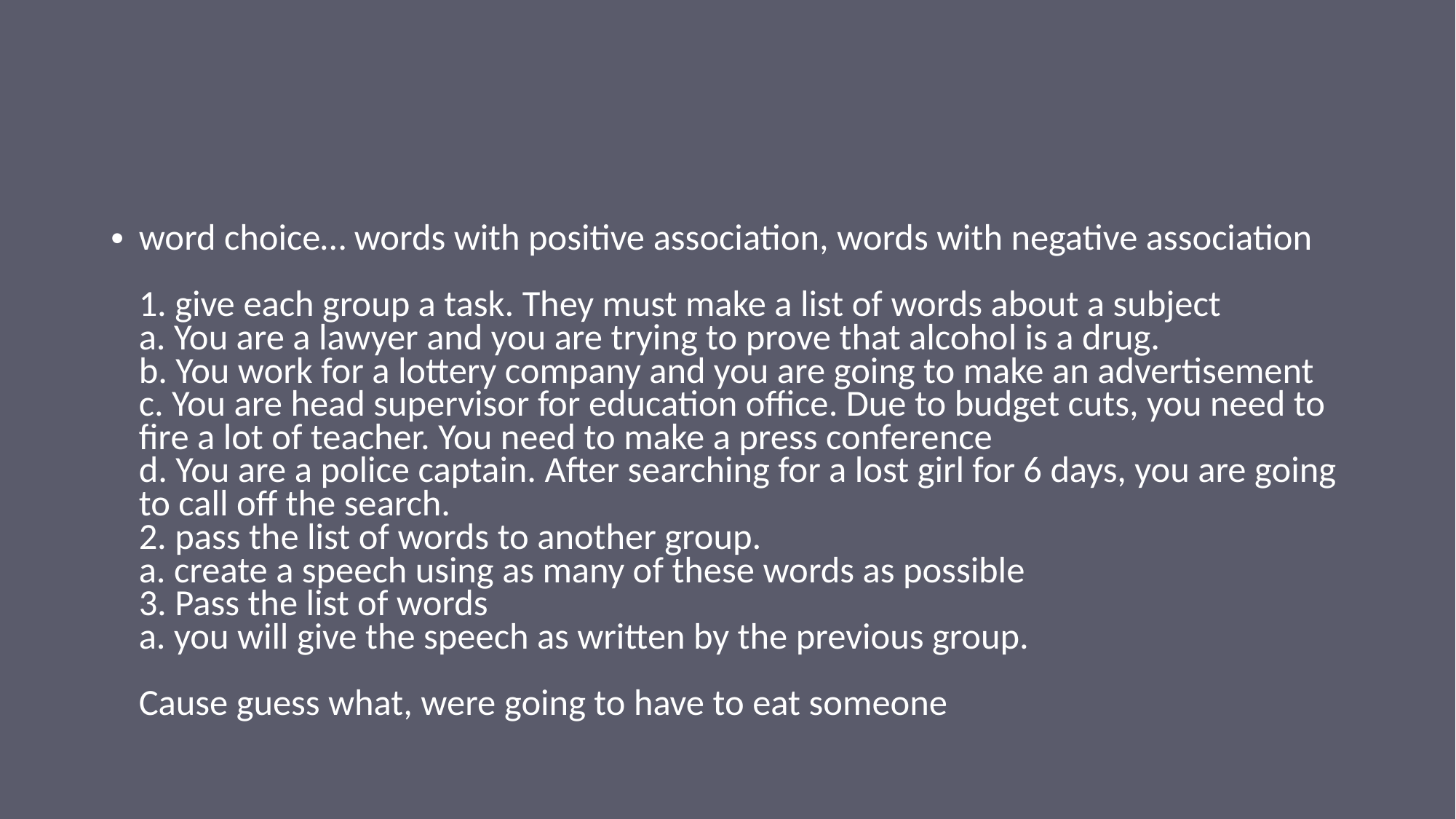

#
word choice… words with positive association, words with negative association
1. give each group a task. They must make a list of words about a subject
a. You are a lawyer and you are trying to prove that alcohol is a drug.
b. You work for a lottery company and you are going to make an advertisement
c. You are head supervisor for education office. Due to budget cuts, you need to fire a lot of teacher. You need to make a press conference
d. You are a police captain. After searching for a lost girl for 6 days, you are going to call off the search.
2. pass the list of words to another group.
a. create a speech using as many of these words as possible
3. Pass the list of words
a. you will give the speech as written by the previous group.
Cause guess what, were going to have to eat someone